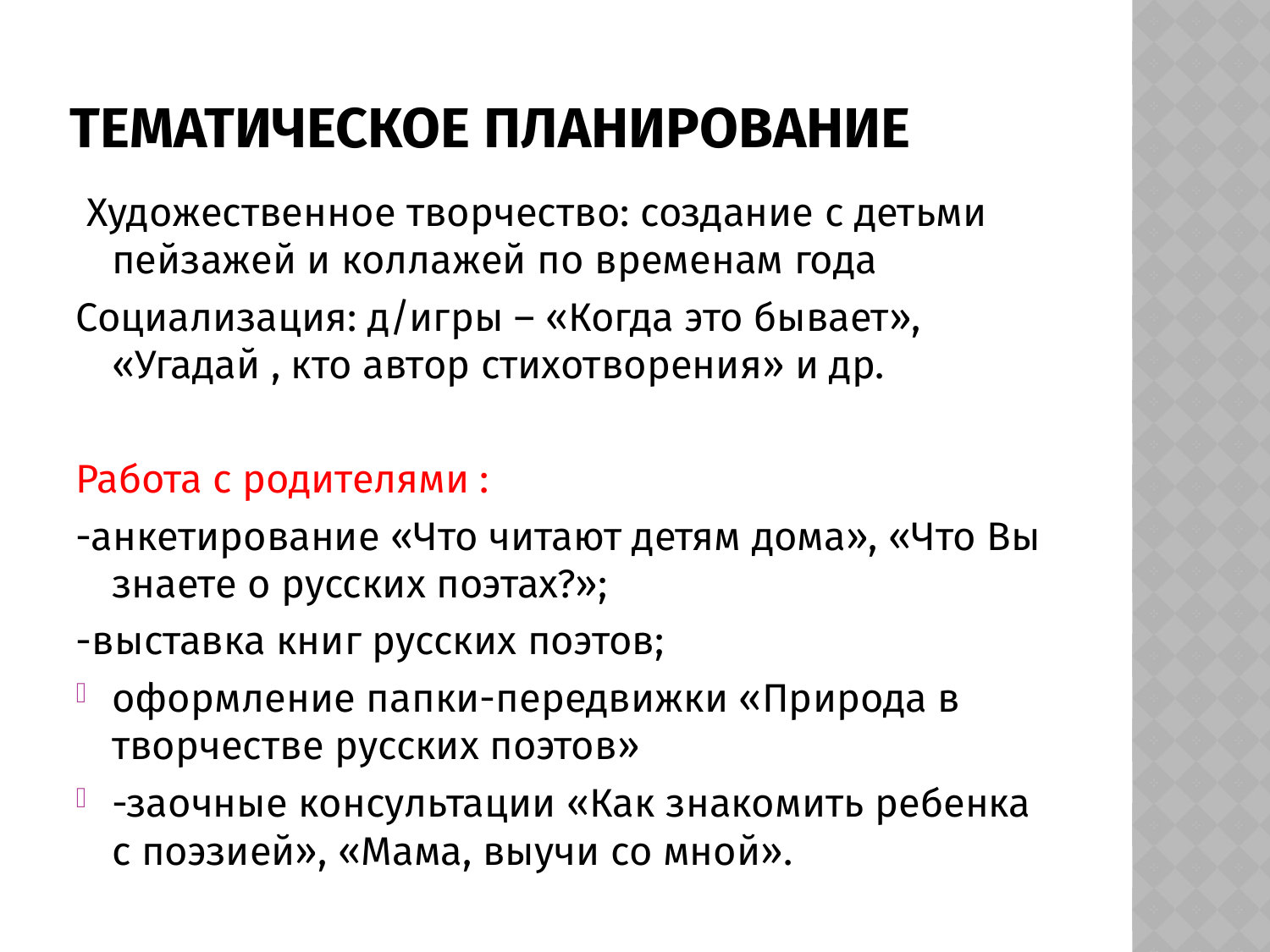

# Тематическое планирование
 Художественное творчество: создание с детьми пейзажей и коллажей по временам года
Социализация: д/игры – «Когда это бывает», «Угадай , кто автор стихотворения» и др.

Работа с родителями :
-анкетирование «Что читают детям дома», «Что Вы знаете о русских поэтах?»;
-выставка книг русских поэтов;
оформление папки-передвижки «Природа в творчестве русских поэтов»
-заочные консультации «Как знакомить ребенка с поэзией», «Мама, выучи со мной».